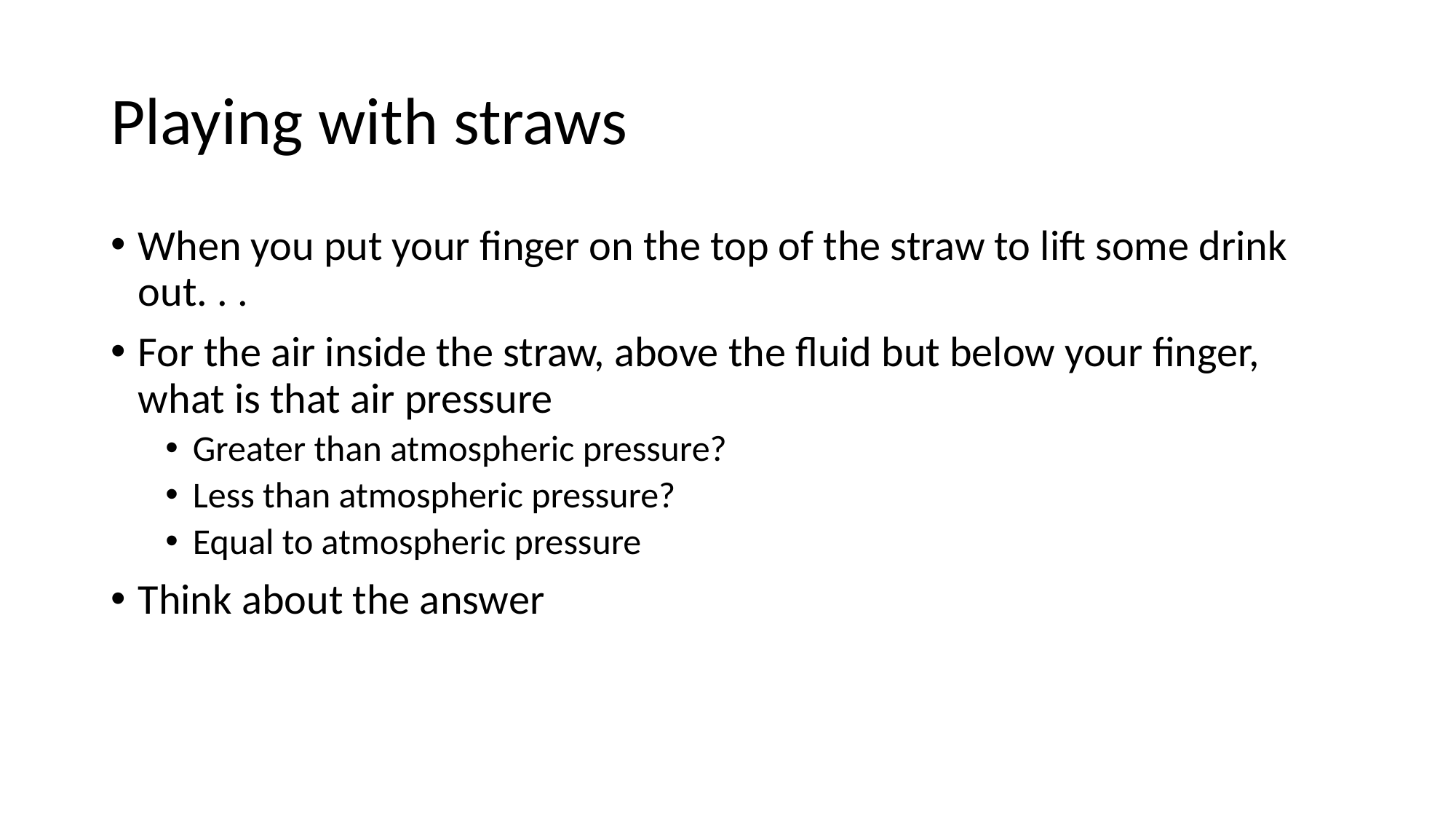

# Playing with straws
When you put your finger on the top of the straw to lift some drink out. . .
For the air inside the straw, above the fluid but below your finger, what is that air pressure
Greater than atmospheric pressure?
Less than atmospheric pressure?
Equal to atmospheric pressure
Think about the answer